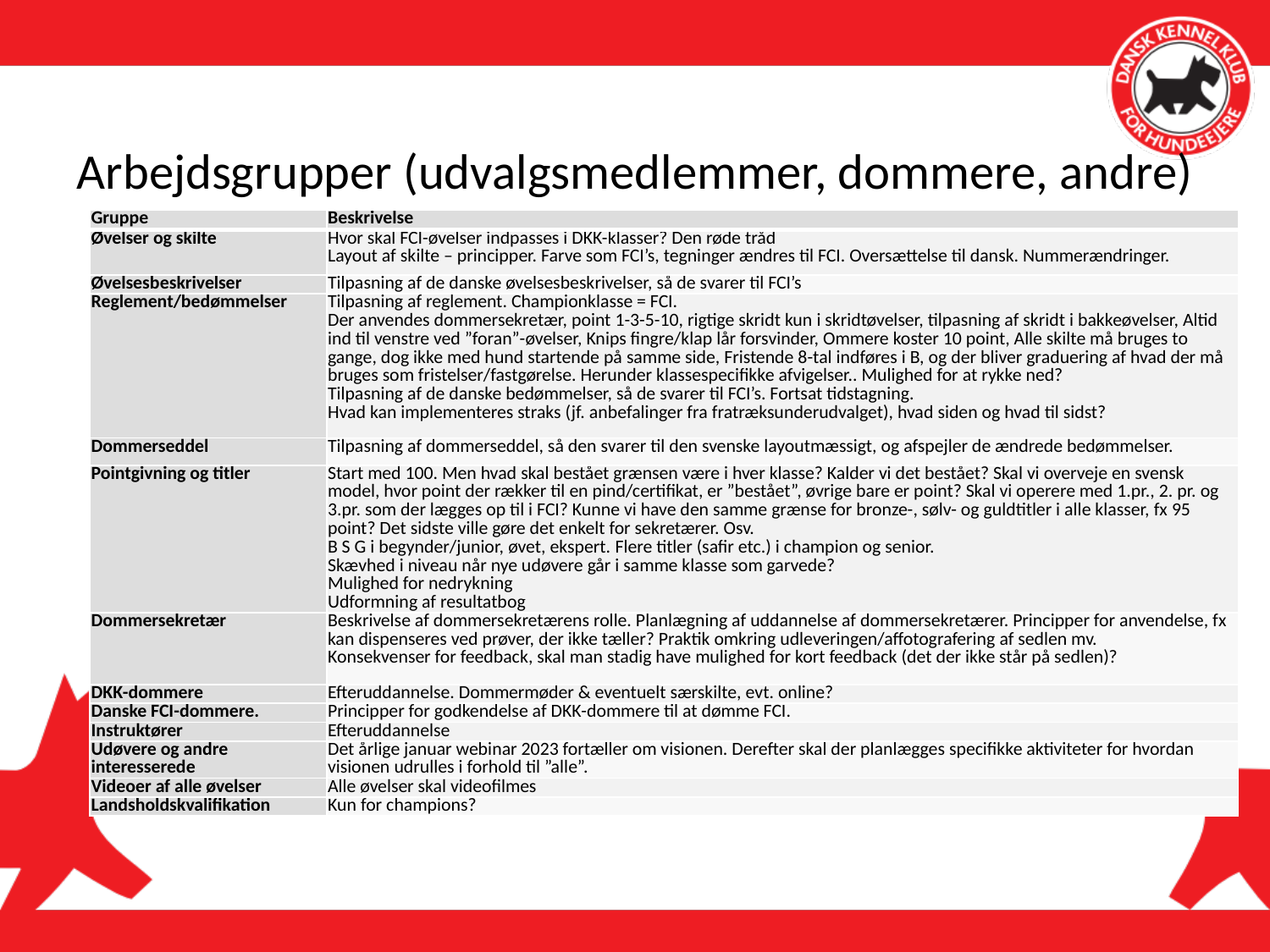

# Arbejdsgrupper (udvalgsmedlemmer, dommere, andre)
| Gruppe | Beskrivelse |
| --- | --- |
| Øvelser og skilte | Hvor skal FCI-øvelser indpasses i DKK-klasser? Den røde tråd Layout af skilte – principper. Farve som FCI’s, tegninger ændres til FCI. Oversættelse til dansk. Nummerændringer. |
| Øvelsesbeskrivelser | Tilpasning af de danske øvelsesbeskrivelser, så de svarer til FCI’s |
| Reglement/bedømmelser | Tilpasning af reglement. Championklasse = FCI. Der anvendes dommersekretær, point 1-3-5-10, rigtige skridt kun i skridtøvelser, tilpasning af skridt i bakkeøvelser, Altid ind til venstre ved ”foran”-øvelser, Knips fingre/klap lår forsvinder, Ommere koster 10 point, Alle skilte må bruges to gange, dog ikke med hund startende på samme side, Fristende 8-tal indføres i B, og der bliver graduering af hvad der må bruges som fristelser/fastgørelse. Herunder klassespecifikke afvigelser.. Mulighed for at rykke ned? Tilpasning af de danske bedømmelser, så de svarer til FCI’s. Fortsat tidstagning. Hvad kan implementeres straks (jf. anbefalinger fra fratræksunderudvalget), hvad siden og hvad til sidst? |
| Dommerseddel | Tilpasning af dommerseddel, så den svarer til den svenske layoutmæssigt, og afspejler de ændrede bedømmelser. |
| Pointgivning og titler | Start med 100. Men hvad skal bestået grænsen være i hver klasse? Kalder vi det bestået? Skal vi overveje en svensk model, hvor point der rækker til en pind/certifikat, er ”bestået”, øvrige bare er point? Skal vi operere med 1.pr., 2. pr. og 3.pr. som der lægges op til i FCI? Kunne vi have den samme grænse for bronze-, sølv- og guldtitler i alle klasser, fx 95 point? Det sidste ville gøre det enkelt for sekretærer. Osv. B S G i begynder/junior, øvet, ekspert. Flere titler (safir etc.) i champion og senior. Skævhed i niveau når nye udøvere går i samme klasse som garvede? Mulighed for nedrykning Udformning af resultatbog |
| Dommersekretær | Beskrivelse af dommersekretærens rolle. Planlægning af uddannelse af dommersekretærer. Principper for anvendelse, fx kan dispenseres ved prøver, der ikke tæller? Praktik omkring udleveringen/affotografering af sedlen mv. Konsekvenser for feedback, skal man stadig have mulighed for kort feedback (det der ikke står på sedlen)? |
| DKK-dommere | Efteruddannelse. Dommermøder & eventuelt særskilte, evt. online? |
| Danske FCI-dommere. | Principper for godkendelse af DKK-dommere til at dømme FCI. |
| Instruktører | Efteruddannelse |
| Udøvere og andre interesserede | Det årlige januar webinar 2023 fortæller om visionen. Derefter skal der planlægges specifikke aktiviteter for hvordan visionen udrulles i forhold til ”alle”. |
| Videoer af alle øvelser | Alle øvelser skal videofilmes |
| Landsholdskvalifikation | Kun for champions? |